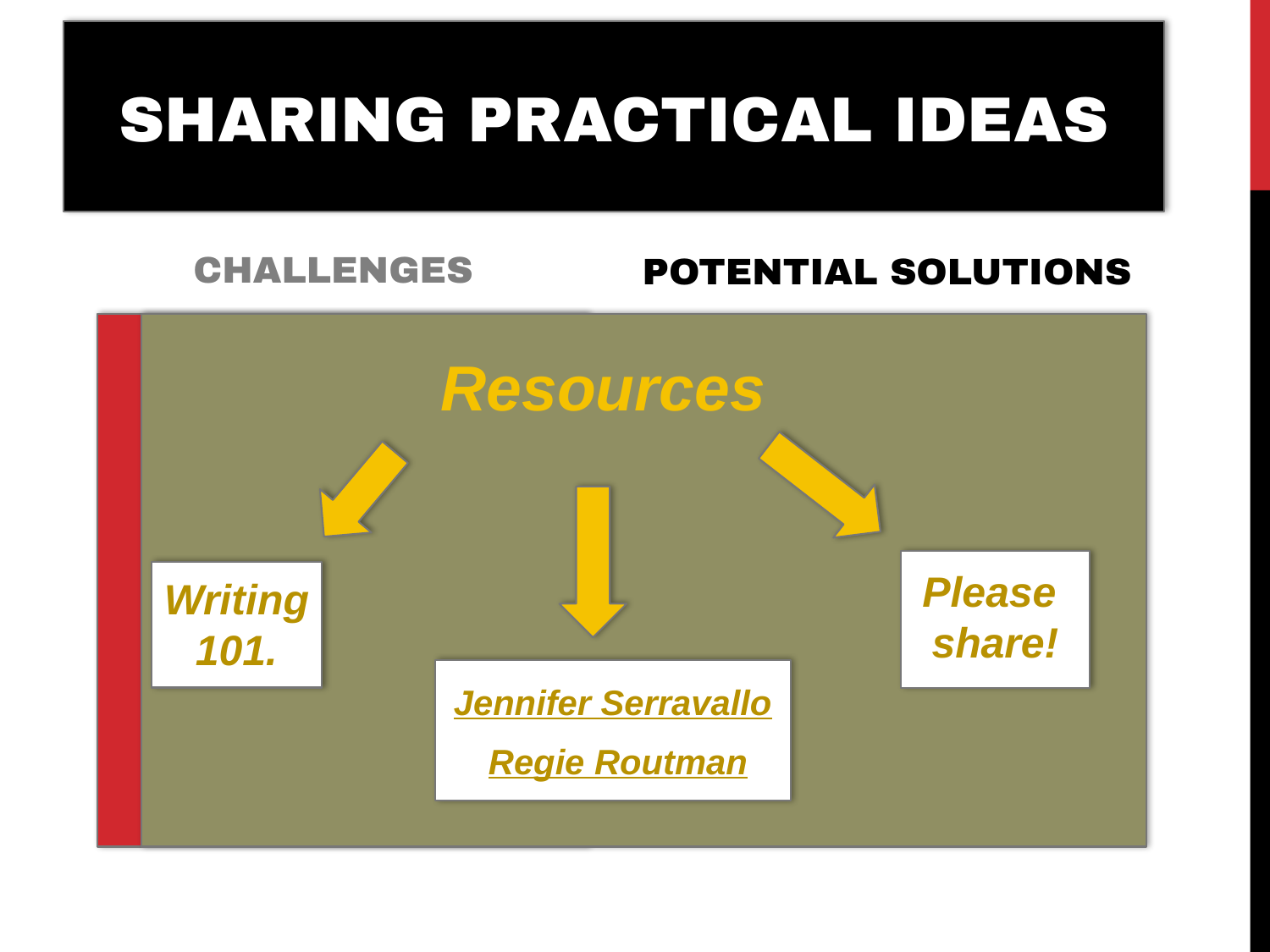

# SHARING PRACTICAL IDEAS
CHALLENGES
POTENTIAL SOLUTIONS

Resources
“I’m not an
ELA teacher!”

Please
share!

I don’t have the background.
Writing 101.

Jennifer Serravallo

Regie Routman